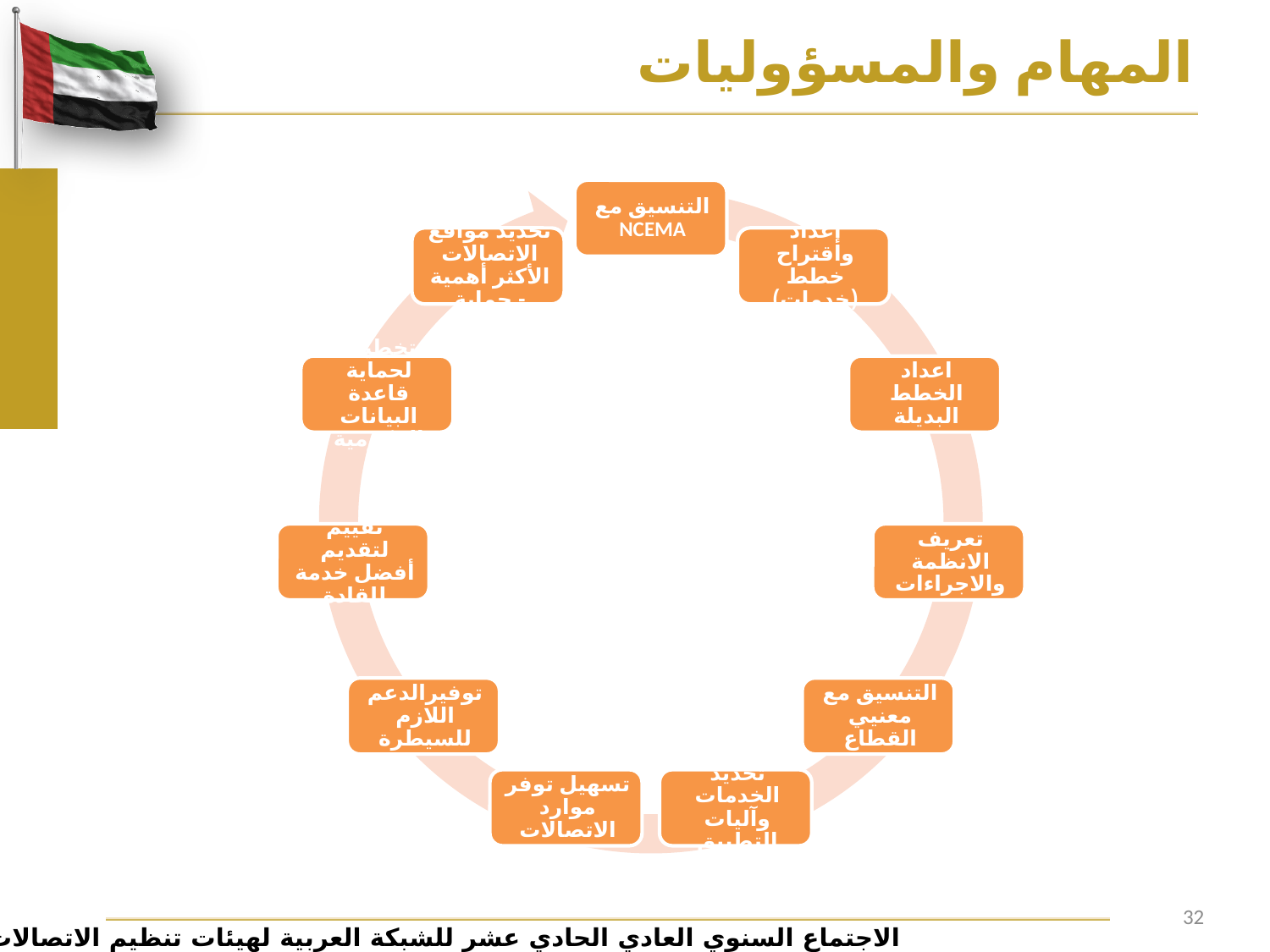

# المهام والمسؤوليات
التنسيق مع NCEMA
إعداد واقتراح خطط (خدمات)
اعداد الخطط البديلة
تعريف الانظمة والاجراءات
التنسيق مع معنيي القطاع
تحديد الخدمات وآليات التطبيق
تسهيل توفر موارد الاتصالات
توفيرالدعم اللازم للسيطرة
تقييم لتقديم أفضل خدمة للقادة
تخطيط لحماية قاعدة البيانات الحكومية
تحديد مواقع الاتصالات الأكثر أهمية - حماية
32